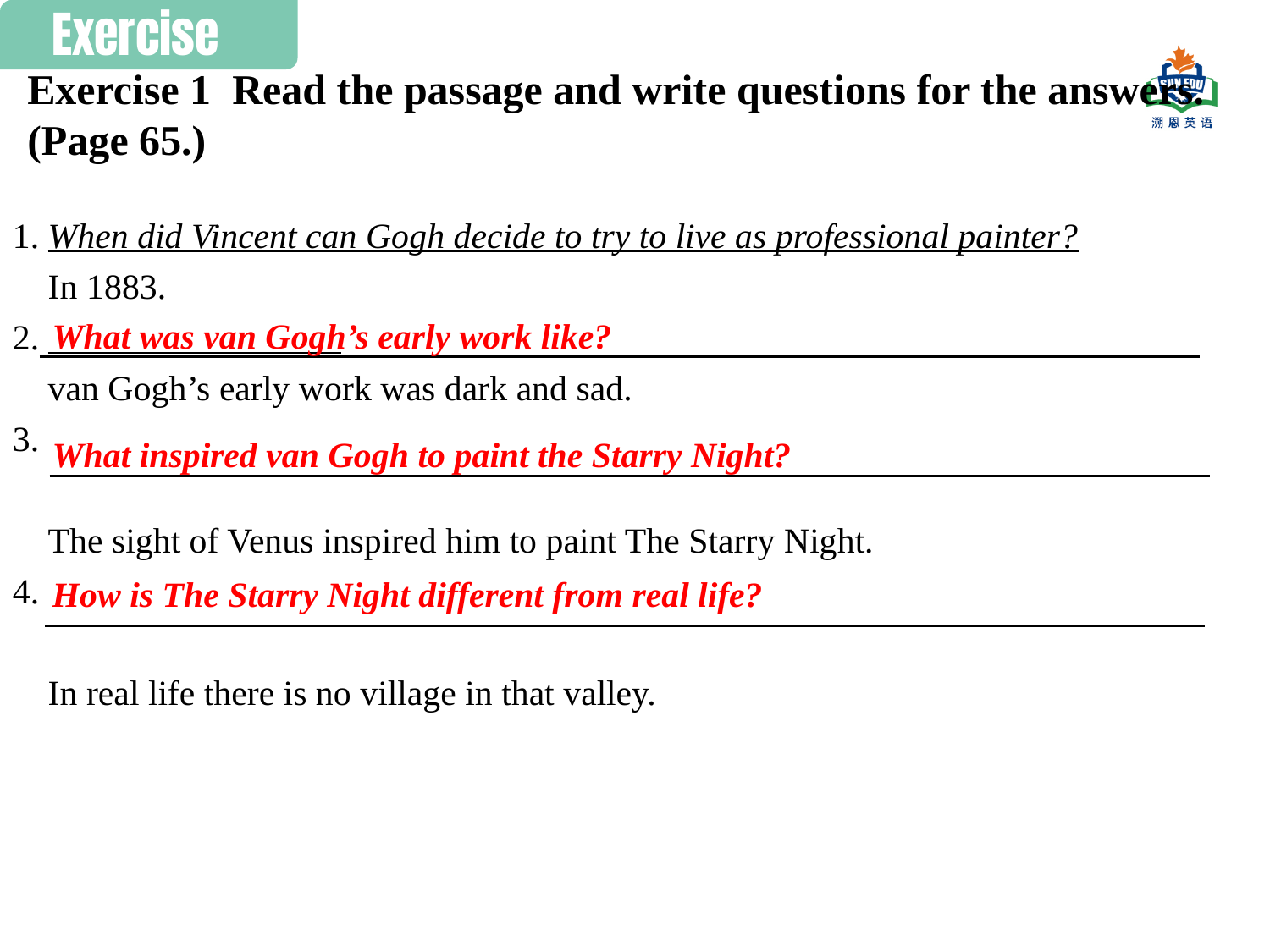

Exercise
Exercise 1  Read the passage and write questions for the answers.
(Page 65.)
1. When did Vincent can Gogh decide to try to live as professional painter?
    In 1883.
2.
    van Gogh’s early work was dark and sad.
3.

    The sight of Venus inspired him to paint The Starry Night.
4.

    In real life there is no village in that valley.

What was van Gogh’s early work like?
What inspired van Gogh to paint the Starry Night?
How is The Starry Night different from real life?